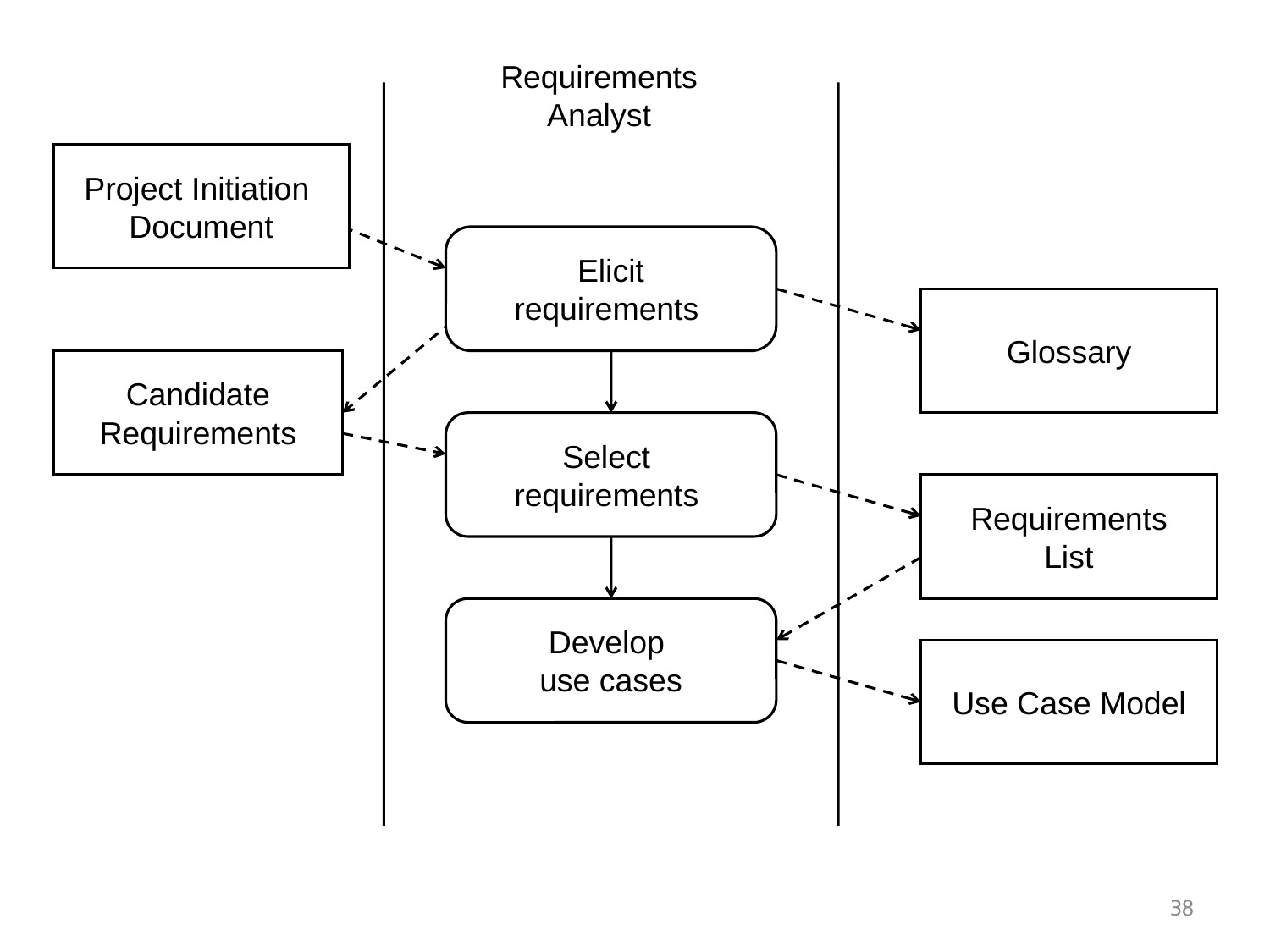

Requirements
Analyst

Project Initiation
Document

Elicit
requirements

Glossary

Candidate
Requirements

Select
requirements

Requirements
List

Develop
use cases
Use Case Model

38